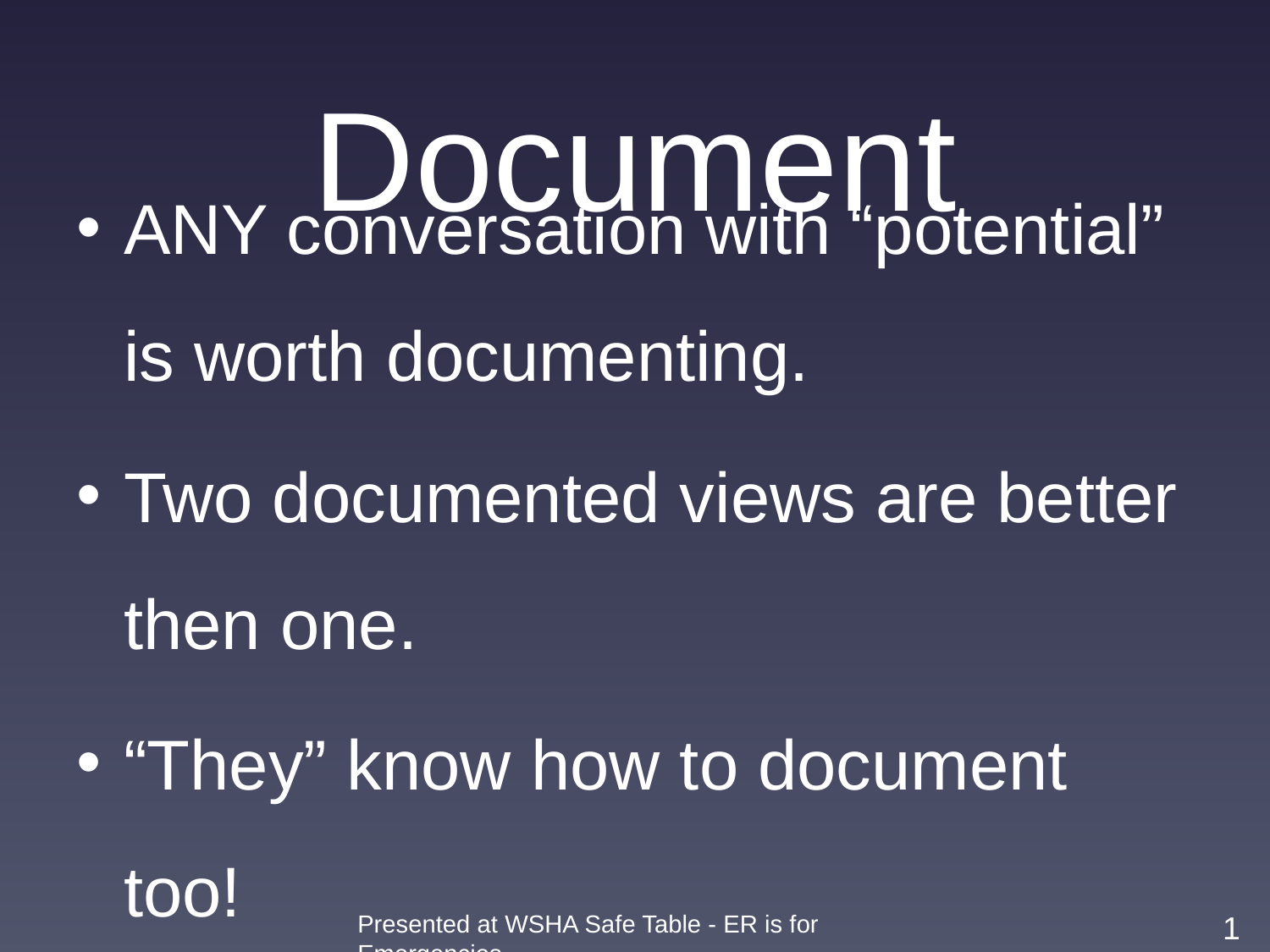

# Document
ANY conversation with “potential” is worth documenting.
Two documented views are better then one.
“They” know how to document too!
Presented at WSHA Safe Table - ER is for Emergencies

19